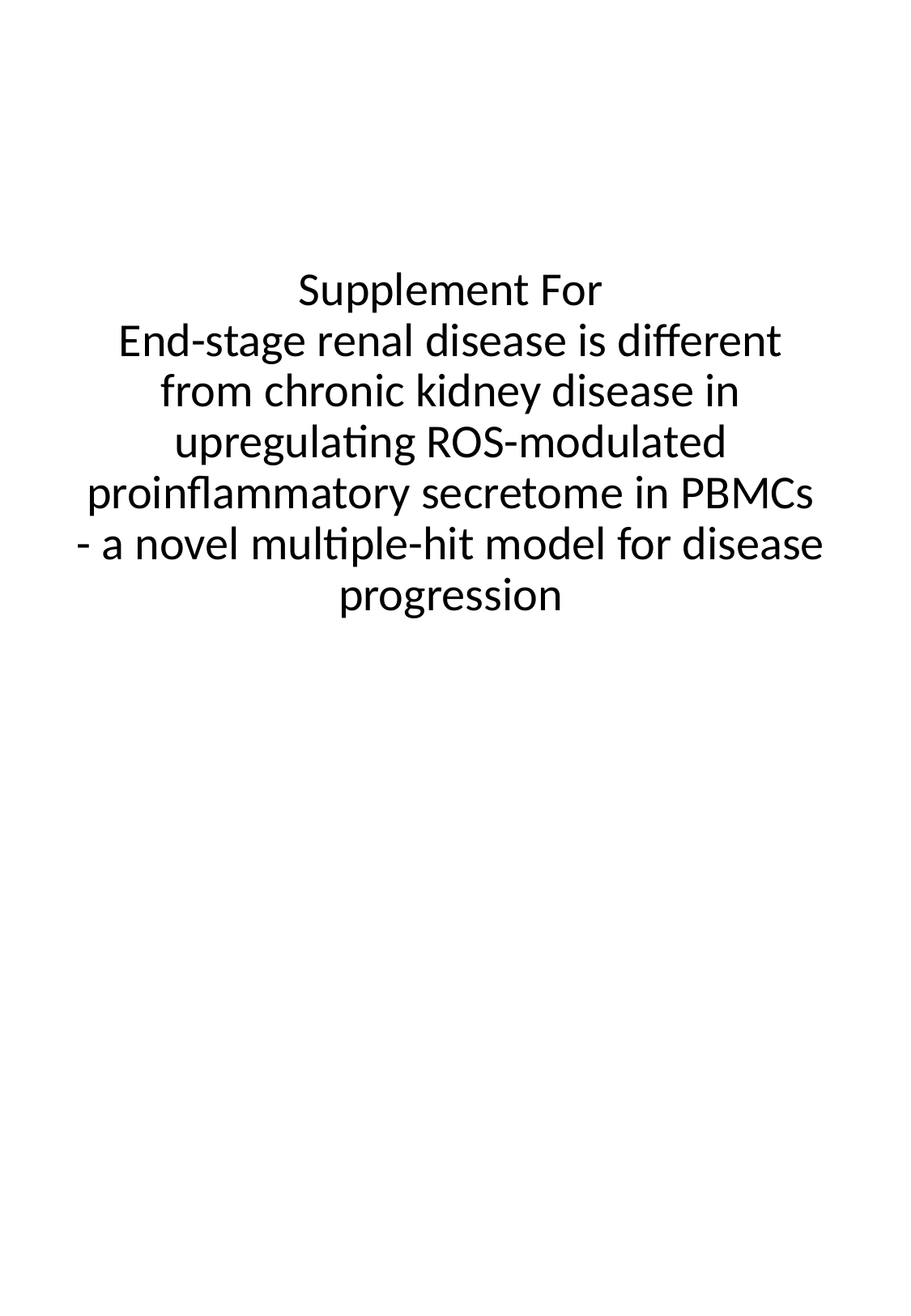

# Supplement For End-stage renal disease is different from chronic kidney disease in upregulating ROS-modulated proinflammatory secretome in PBMCs - a novel multiple-hit model for disease progression